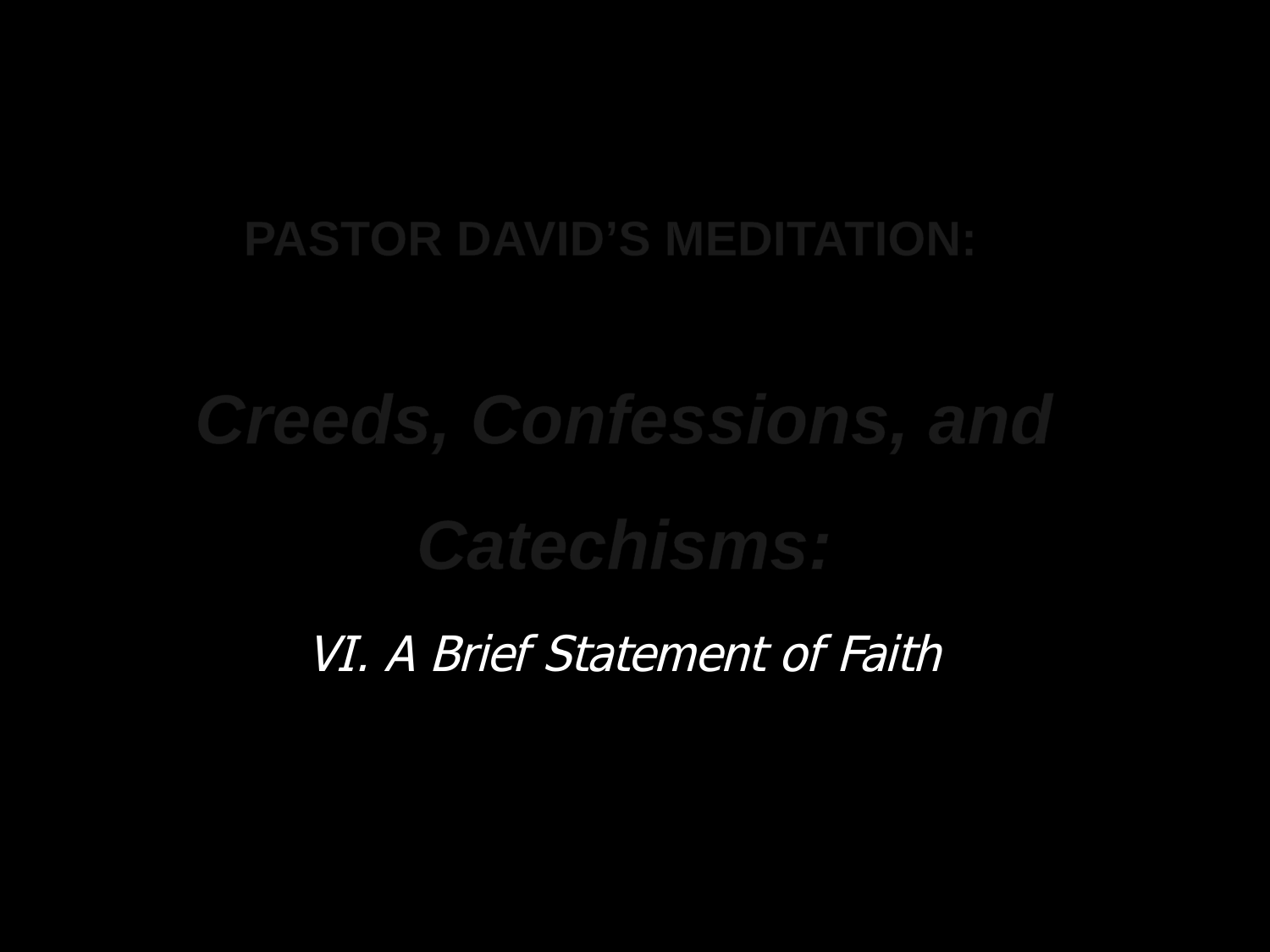

PASTOR DAVID’S MEDITATION:

Creeds, Confessions, and Catechisms:
VI. A Brief Statement of Faith